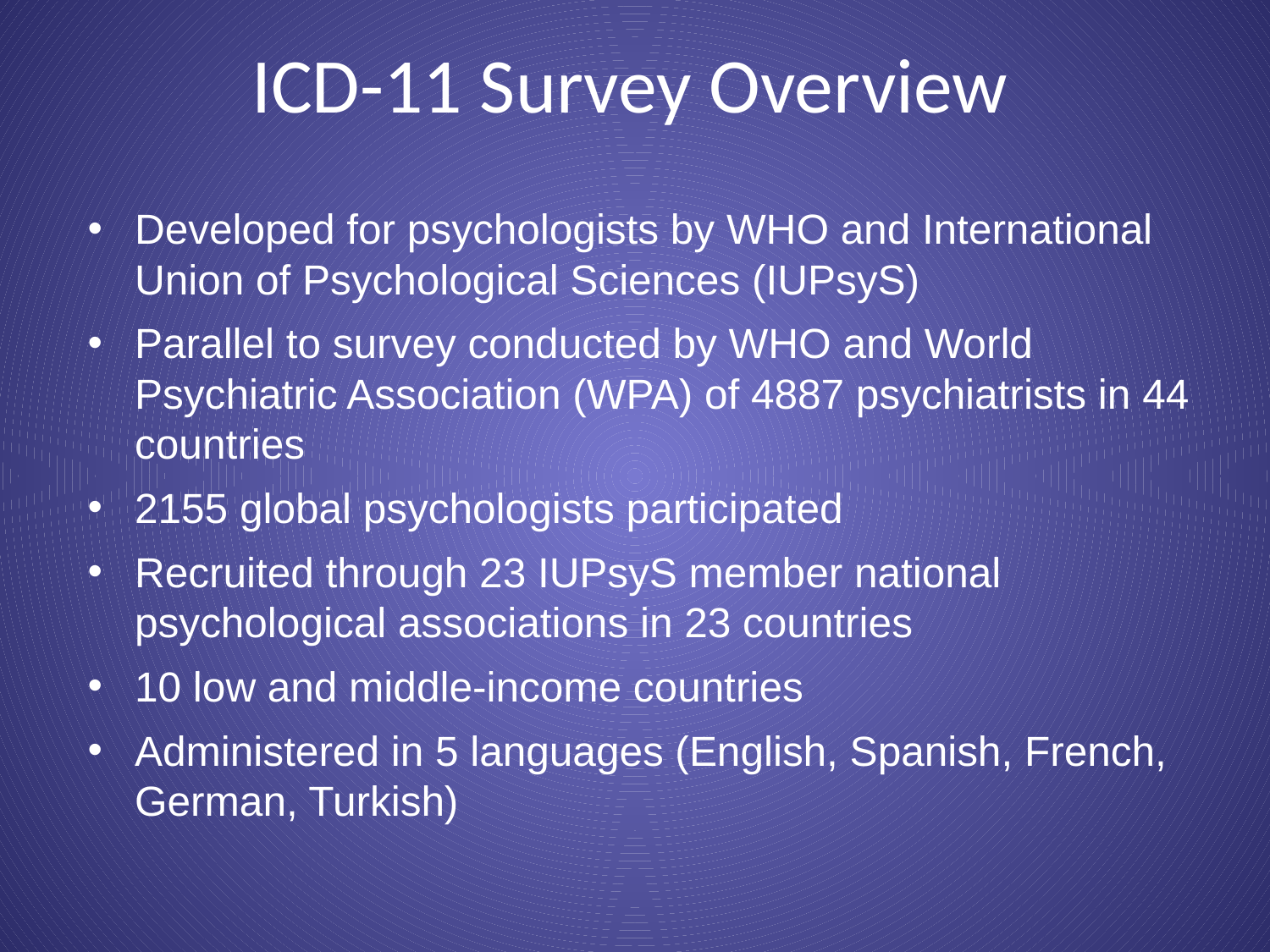

# ICD-11 Survey Overview
Developed for psychologists by WHO and International Union of Psychological Sciences (IUPsyS)
Parallel to survey conducted by WHO and World Psychiatric Association (WPA) of 4887 psychiatrists in 44 countries
2155 global psychologists participated
Recruited through 23 IUPsyS member national psychological associations in 23 countries
10 low and middle-income countries
Administered in 5 languages (English, Spanish, French, German, Turkish)